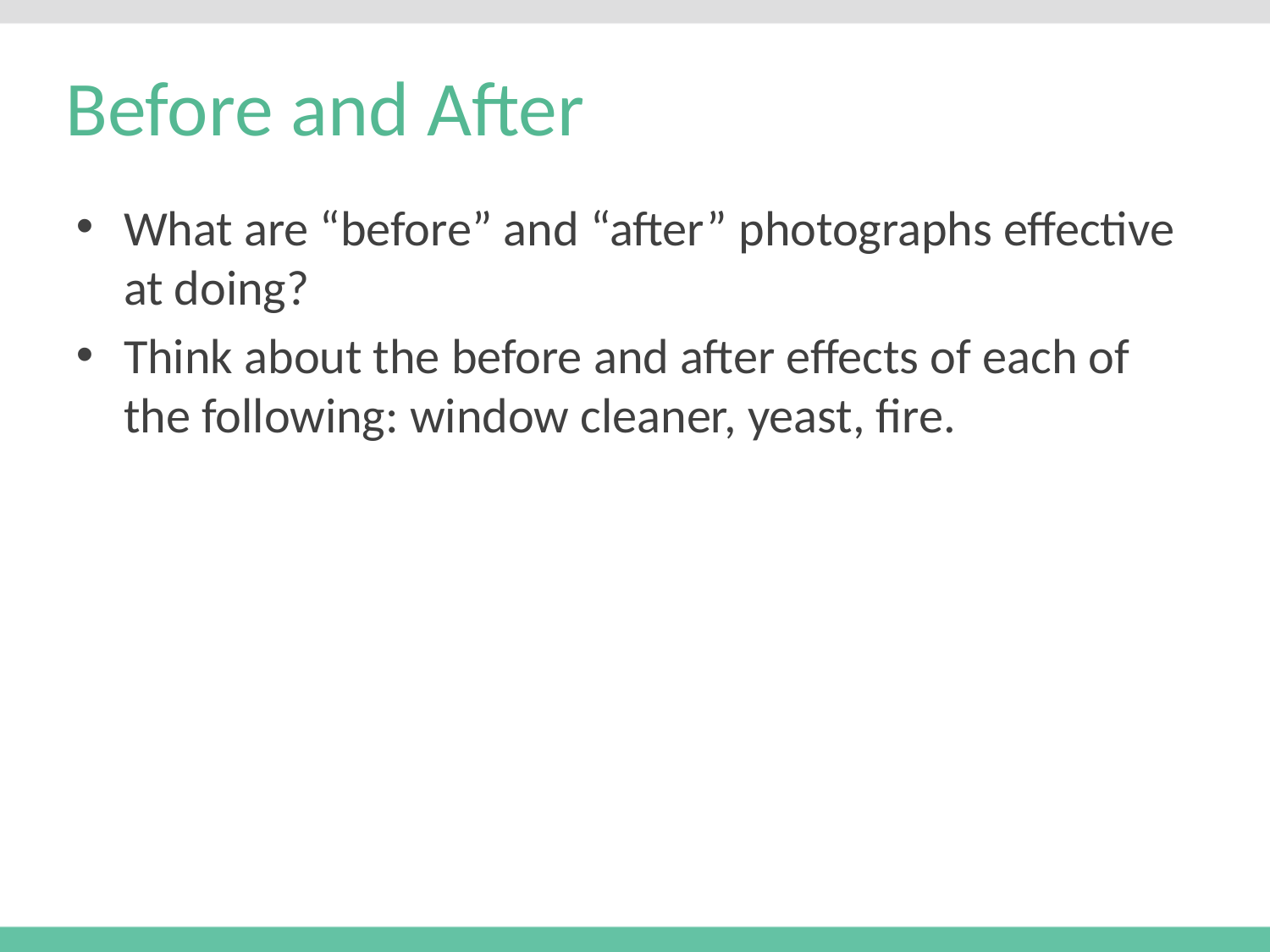

# Before and After
What are “before” and “after” photographs effective at doing?
Think about the before and after effects of each of the following: window cleaner, yeast, fire.